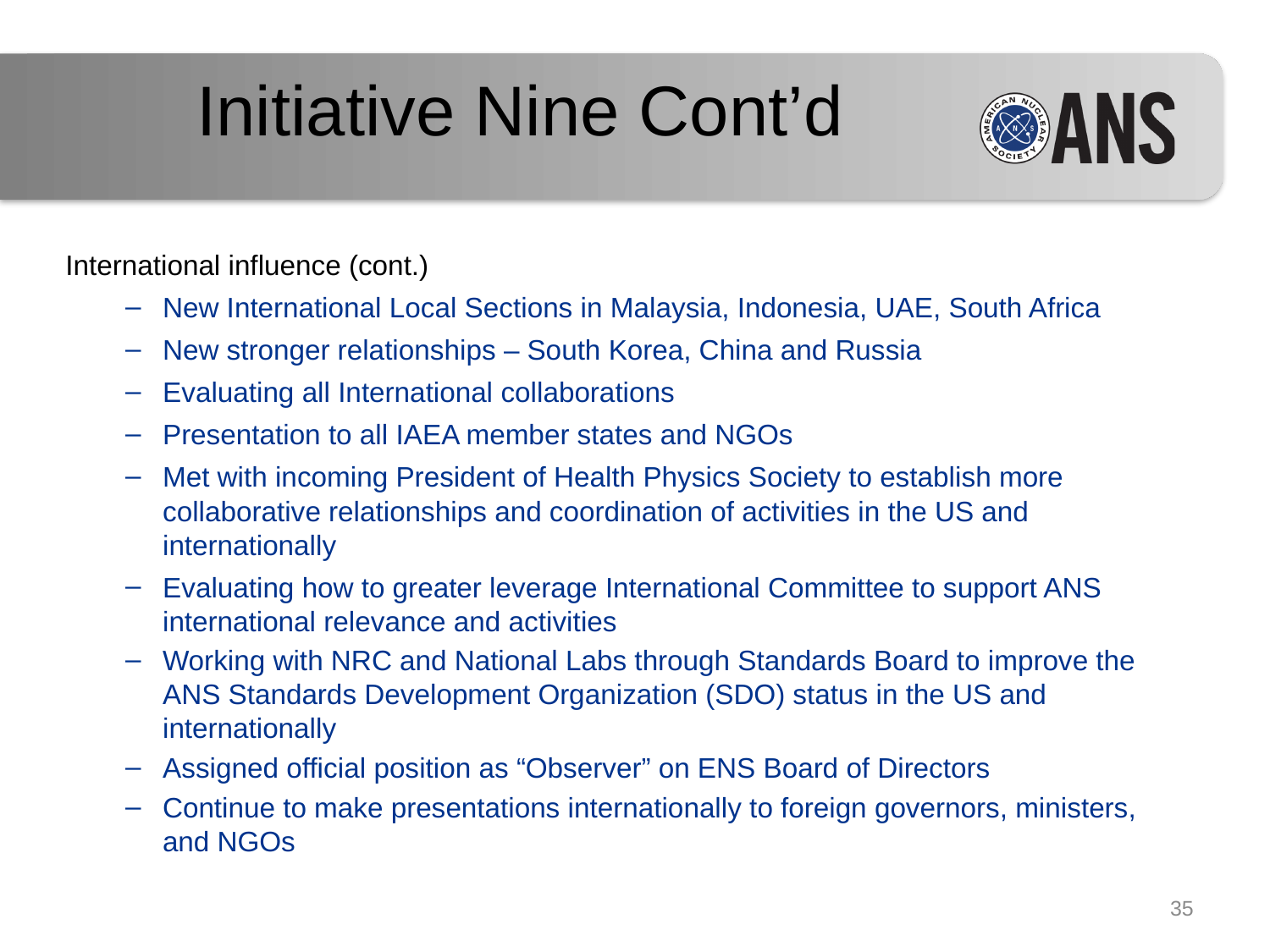

# Initiative Nine Cont’d
International influence (cont.)
New International Local Sections in Malaysia, Indonesia, UAE, South Africa
New stronger relationships – South Korea, China and Russia
Evaluating all International collaborations
Presentation to all IAEA member states and NGOs
Met with incoming President of Health Physics Society to establish more collaborative relationships and coordination of activities in the US and internationally
Evaluating how to greater leverage International Committee to support ANS international relevance and activities
Working with NRC and National Labs through Standards Board to improve the ANS Standards Development Organization (SDO) status in the US and internationally
Assigned official position as “Observer” on ENS Board of Directors
Continue to make presentations internationally to foreign governors, ministers, and NGOs

35